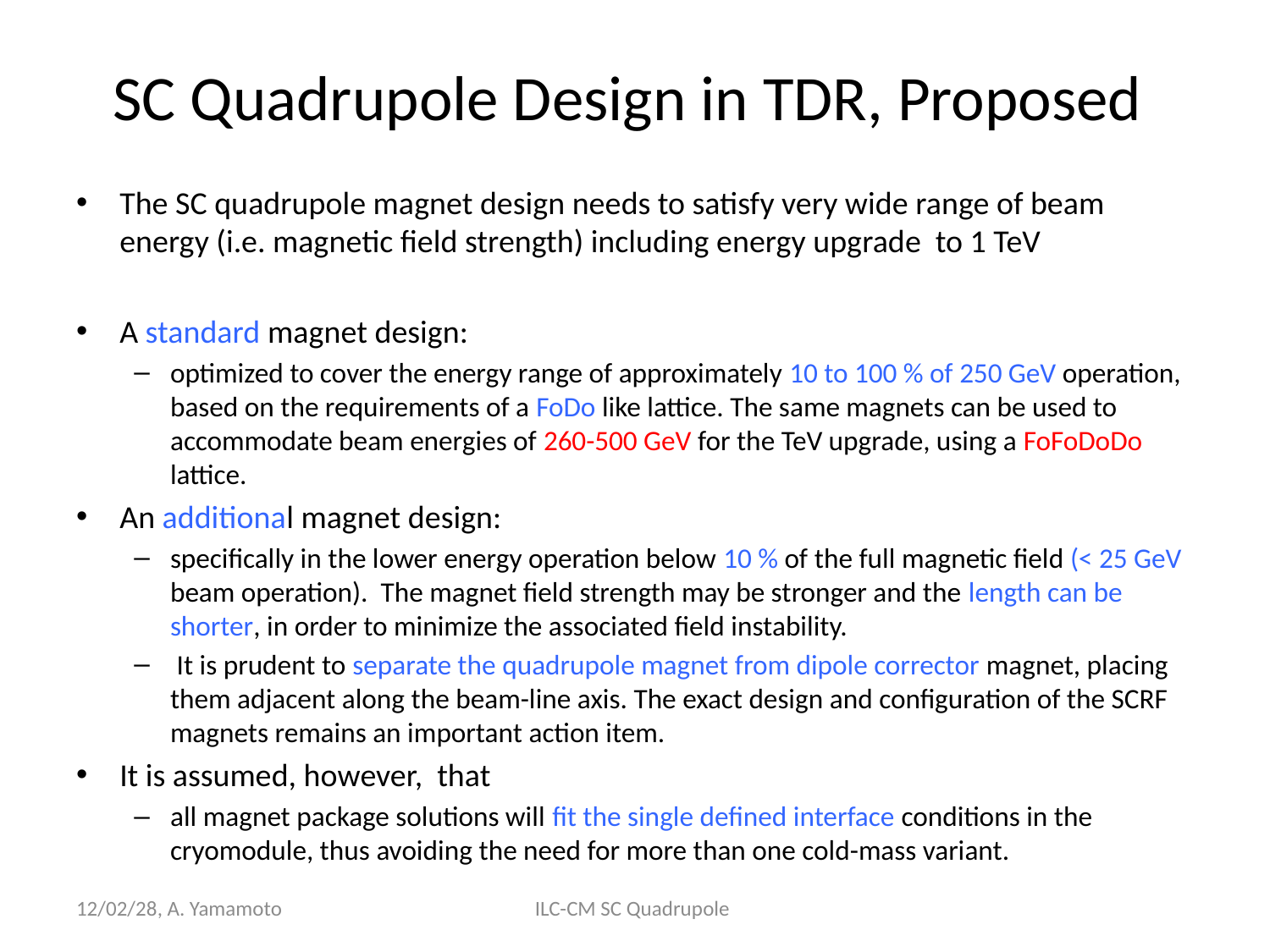

# SC Quadrupole Design in TDR, Proposed
The SC quadrupole magnet design needs to satisfy very wide range of beam energy (i.e. magnetic field strength) including energy upgrade  to 1 TeV

A standard magnet design:
optimized to cover the energy range of approximately 10 to 100 % of 250 GeV operation, based on the requirements of a FoDo like lattice. The same magnets can be used to accommodate beam energies of 260-500 GeV for the TeV upgrade, using a FoFoDoDo lattice.
An additional magnet design:
specifically in the lower energy operation below 10 % of the full magnetic field (< 25 GeV beam operation).  The magnet field strength may be stronger and the length can be shorter, in order to minimize the associated field instability.
 It is prudent to separate the quadrupole magnet from dipole corrector magnet, placing them adjacent along the beam-line axis. The exact design and configuration of the SCRF magnets remains an important action item.
It is assumed, however,  that
all magnet package solutions will fit the single defined interface conditions in the cryomodule, thus avoiding the need for more than one cold-mass variant.

12/02/28, A. Yamamoto
ILC-CM SC Quadrupole